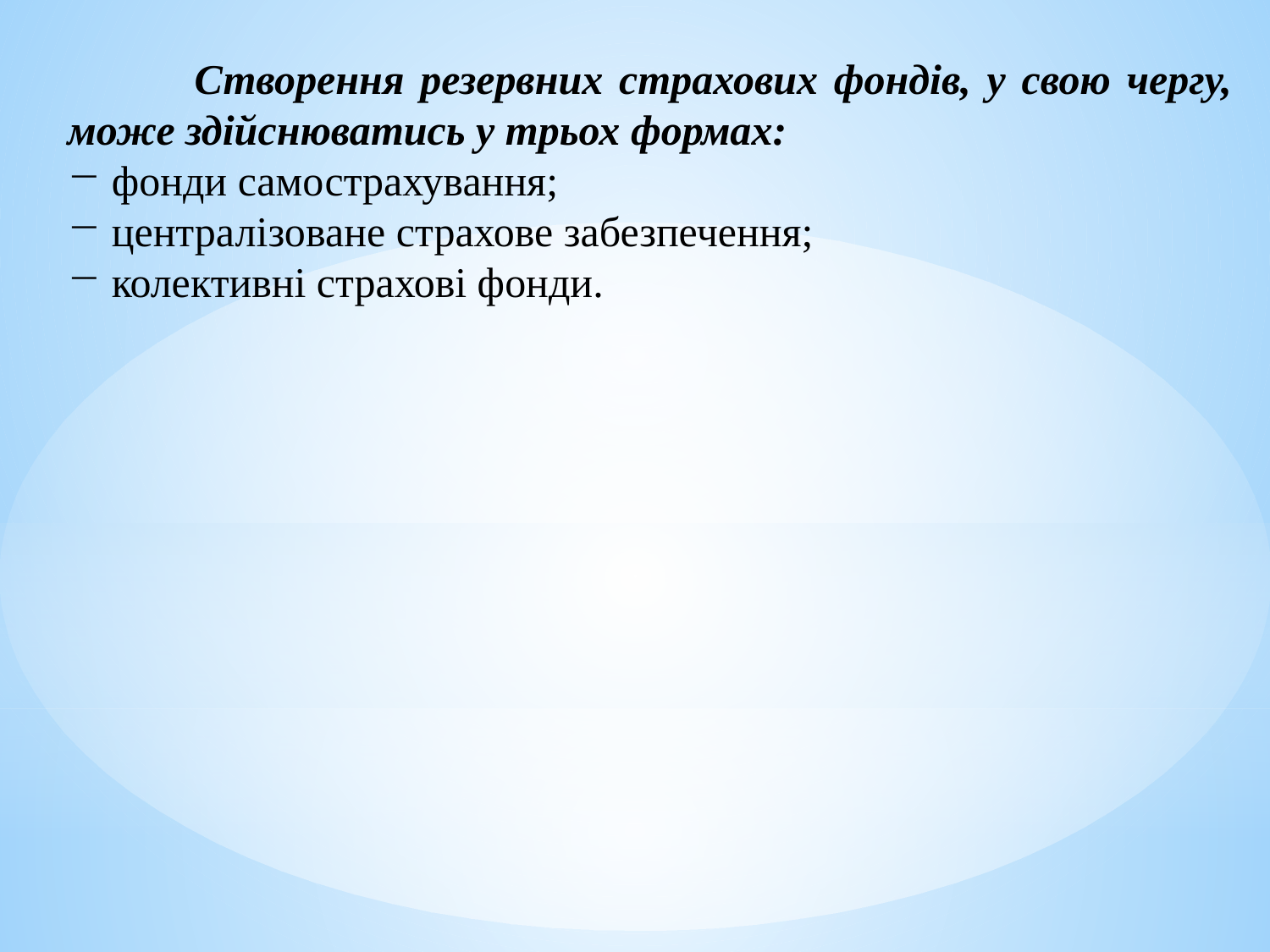

Створення резервних страхових фондів, у свою чергу, може здійснюватись у трьох формах:
 фонди самострахування;
 централізоване страхове забезпечення;
 колективні страхові фонди.